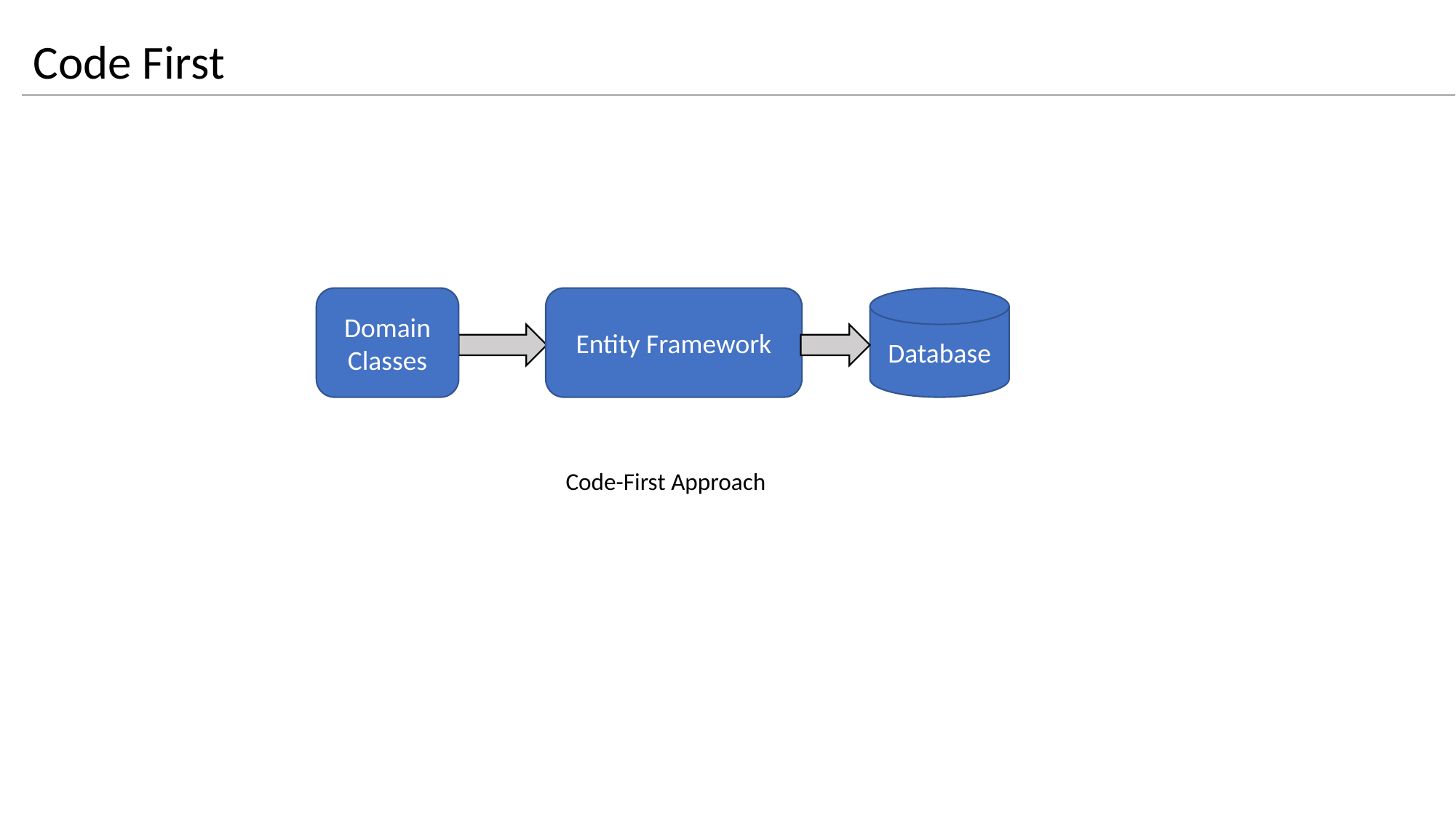

# Code First
Domain Classes
Entity Framework
Database

Code-First Approach